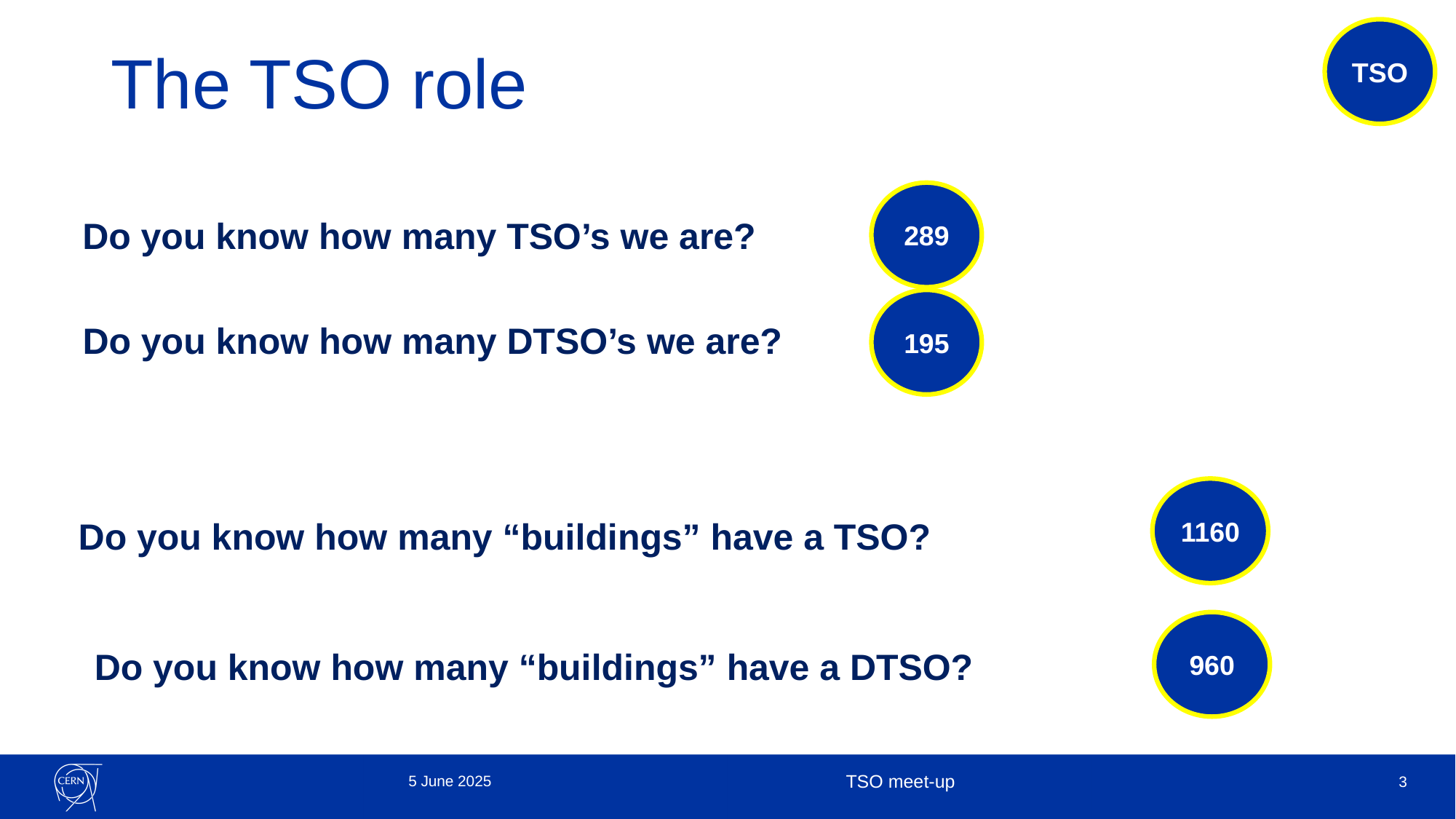

The TSO role
TSO
289
Do you know how many TSO’s we are?
195
Do you know how many DTSO’s we are?
1160
Do you know how many “buildings” have a TSO?
960
Do you know how many “buildings” have a DTSO?
5 June 2025
TSO meet-up
3